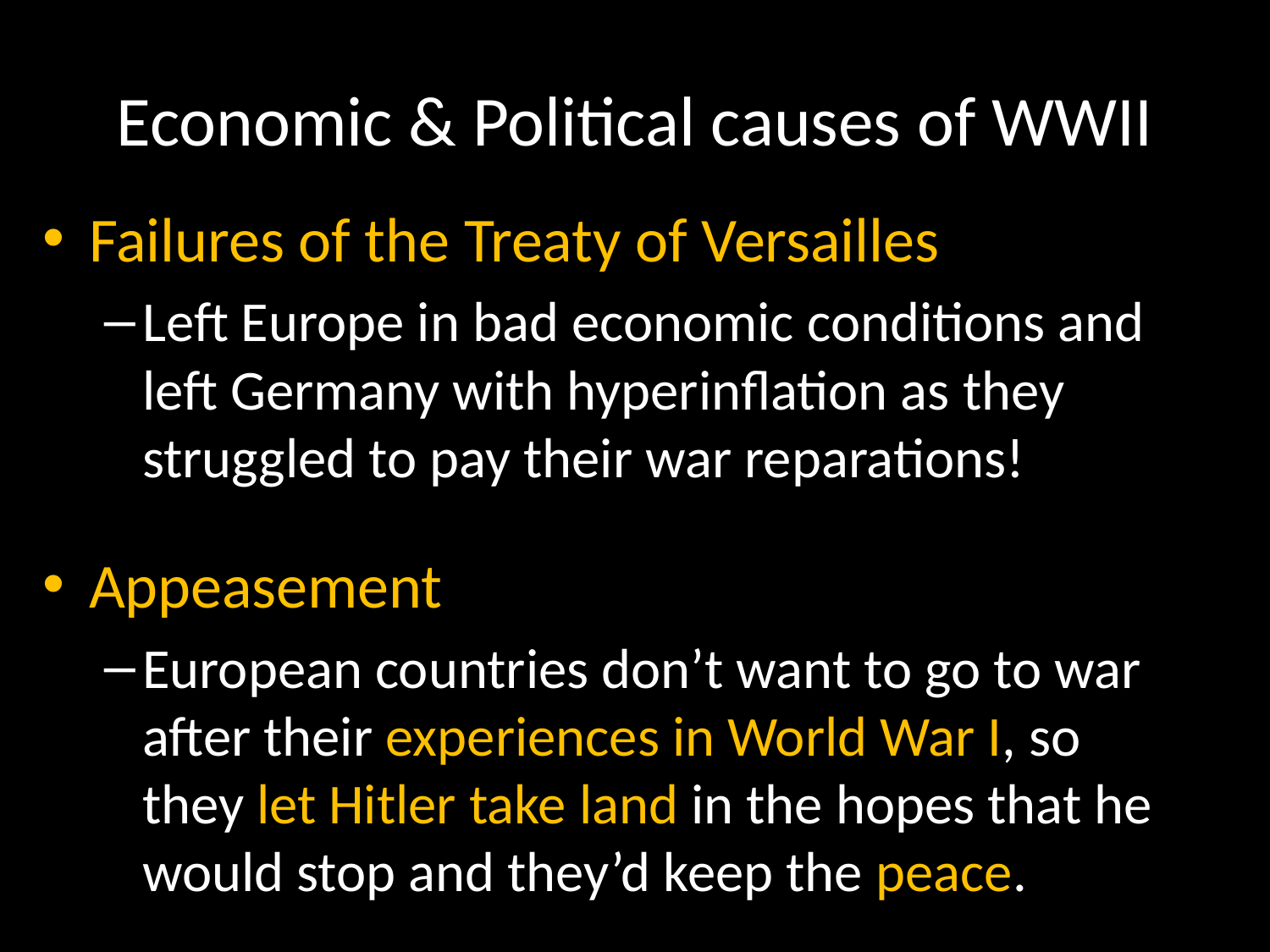

# Economic & Political causes of WWII
Failures of the Treaty of Versailles
Left Europe in bad economic conditions and left Germany with hyperinflation as they struggled to pay their war reparations!

Appeasement
European countries don’t want to go to war after their experiences in World War I, so they let Hitler take land in the hopes that he would stop and they’d keep the peace.